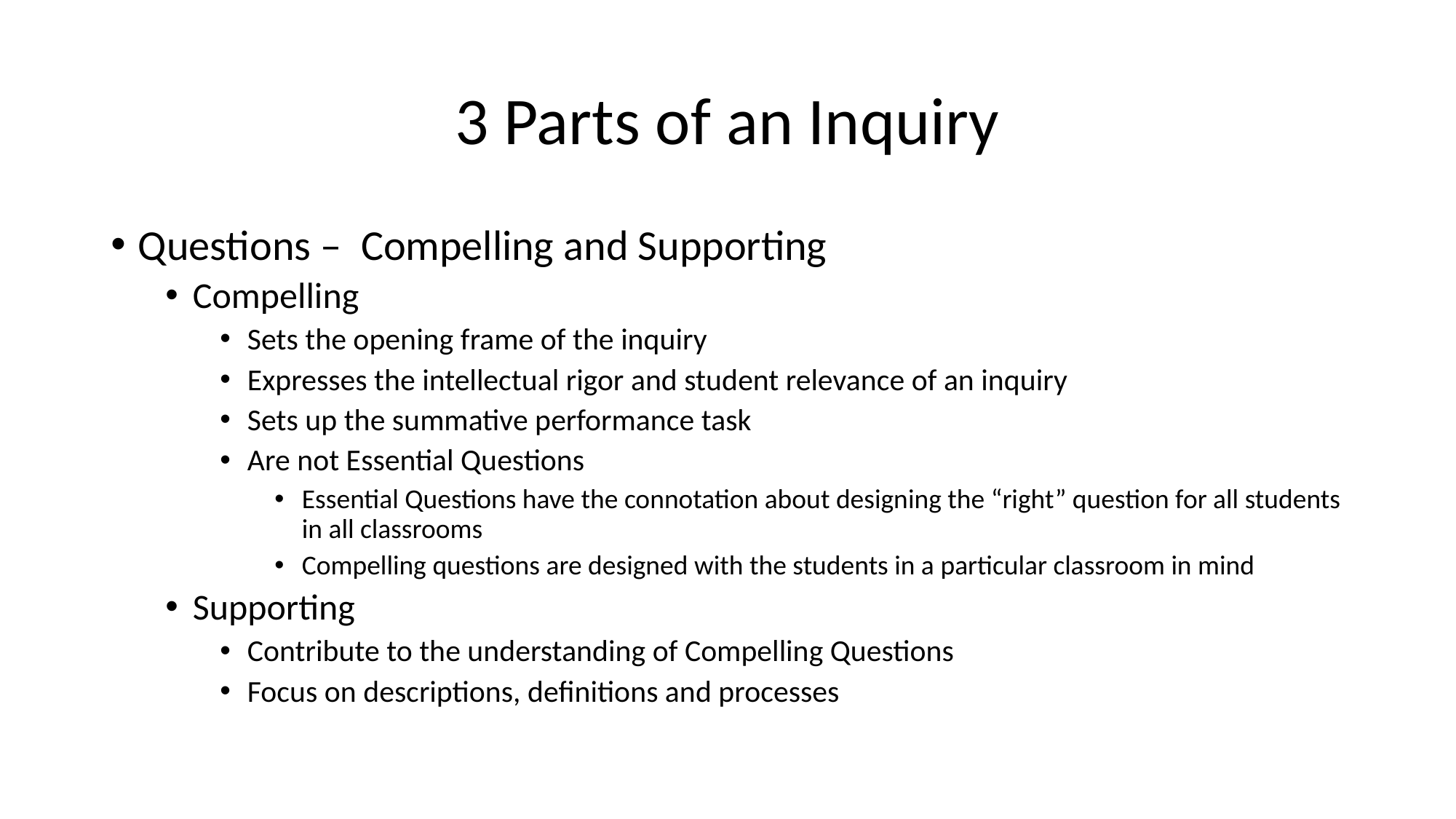

# 3 Parts of an Inquiry
Questions –  Compelling and Supporting
Compelling
Sets the opening frame of the inquiry
Expresses the intellectual rigor and student relevance of an inquiry
Sets up the summative performance task
Are not Essential Questions
Essential Questions have the connotation about designing the “right” question for all students in all classrooms
Compelling questions are designed with the students in a particular classroom in mind
Supporting
Contribute to the understanding of Compelling Questions
Focus on descriptions, definitions and processes